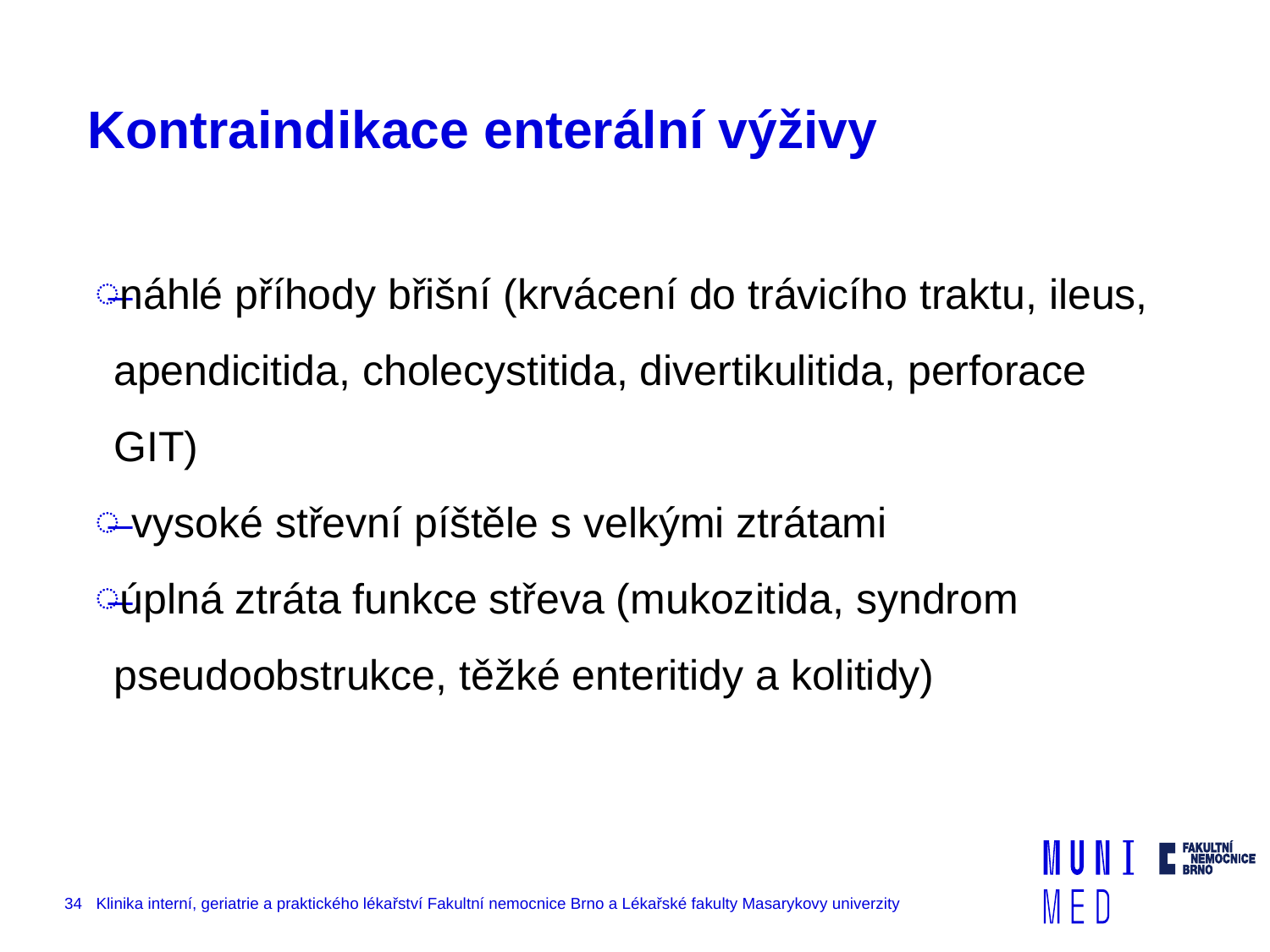

# Kontraindikace enterální výživy
náhlé příhody břišní (krvácení do trávicího traktu, ileus, apendicitida, cholecystitida, divertikulitida, perforace GIT)
 vysoké střevní píštěle s velkými ztrátami
úplná ztráta funkce střeva (mukozitida, syndrom pseudoobstrukce, těžké enteritidy a kolitidy)